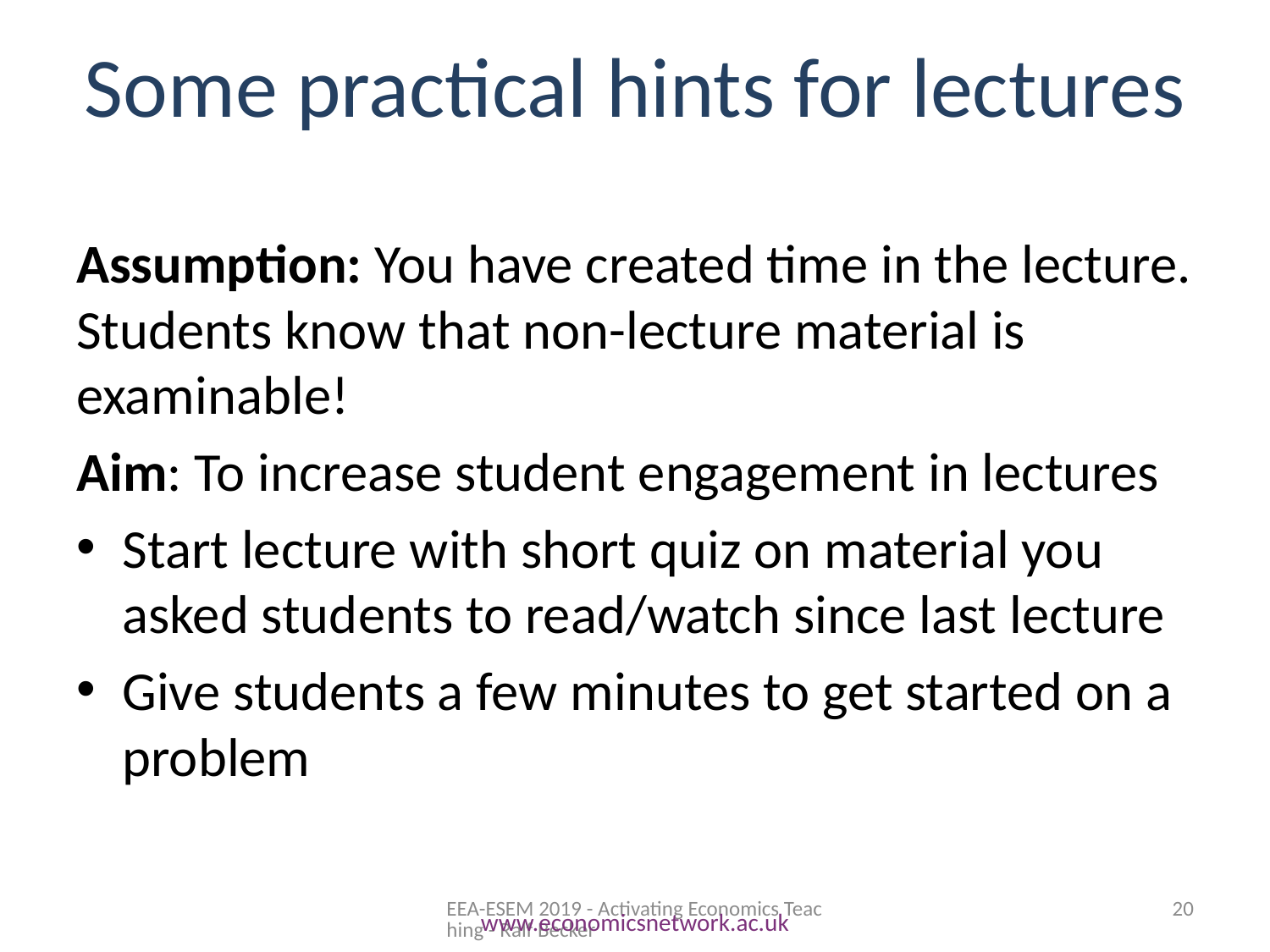

# Some practical hints for lectures
Assumption: You have created time in the lecture. Students know that non-lecture material is examinable!
Aim: To increase student engagement in lectures
Start lecture with short quiz on material you asked students to read/watch since last lecture
Give students a few minutes to get started on a problem
EEA-ESEM 2019 - Activating Economics Teaching - Ralf Becker
20
www.economicsnetwork.ac.uk